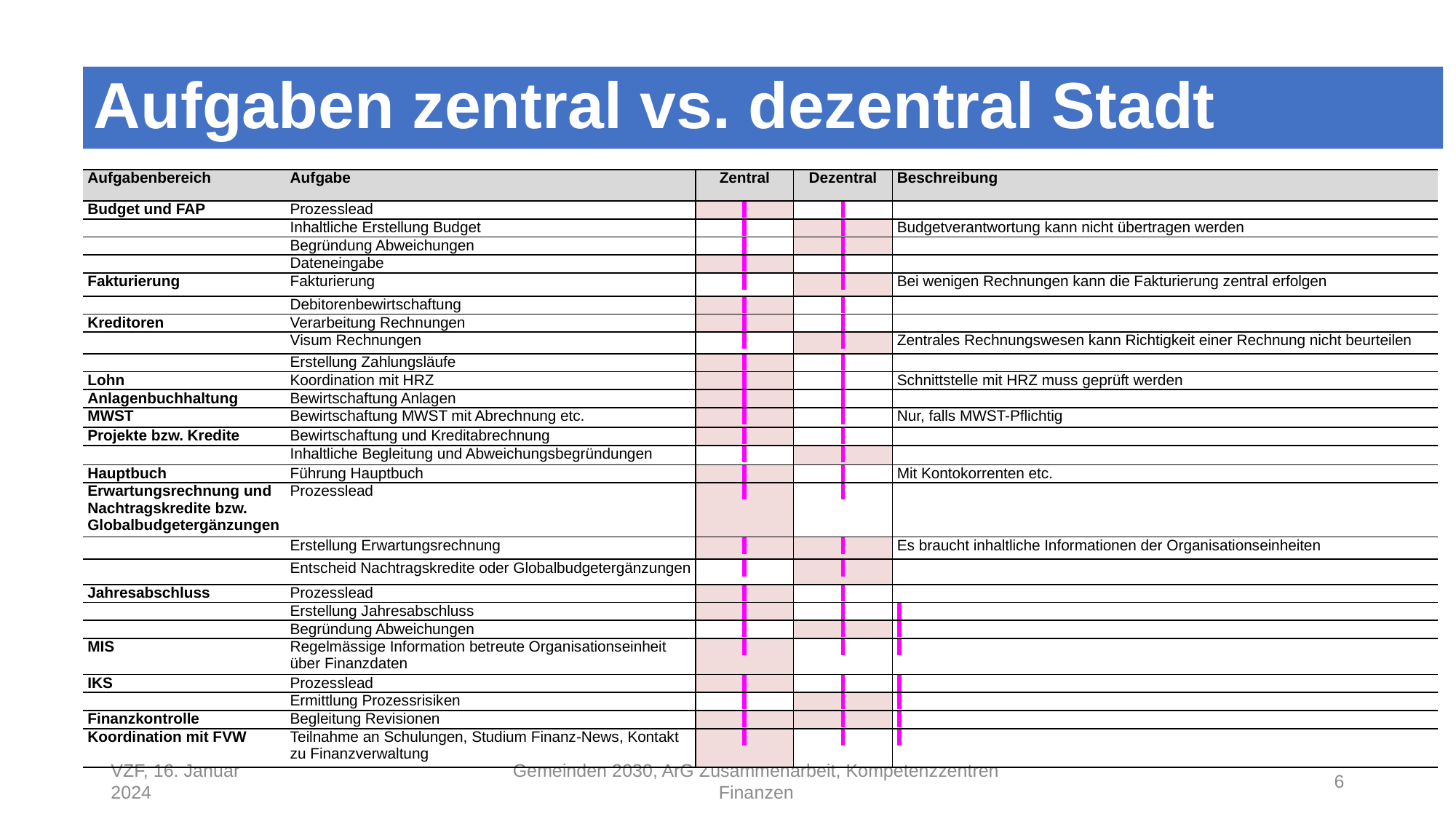

Aufgaben zentral vs. dezentral Stadt Zürich
| Aufgabenbereich | Aufgabe | Zentral | Dezentral | Beschreibung |
| --- | --- | --- | --- | --- |
| Budget und FAP | Prozesslead |  |  |  |
|  | Inhaltliche Erstellung Budget |  |  | Budgetverantwortung kann nicht übertragen werden |
|  | Begründung Abweichungen |  |  |  |
|  | Dateneingabe |  |  |  |
| Fakturierung | Fakturierung |  |  | Bei wenigen Rechnungen kann die Fakturierung zentral erfolgen |
|  | Debitorenbewirtschaftung |  |  |  |
| Kreditoren | Verarbeitung Rechnungen |  |  |  |
|  | Visum Rechnungen |  |  | Zentrales Rechnungswesen kann Richtigkeit einer Rechnung nicht beurteilen |
|  | Erstellung Zahlungsläufe |  |  |  |
| Lohn | Koordination mit HRZ |  |  | Schnittstelle mit HRZ muss geprüft werden |
| Anlagenbuchhaltung | Bewirtschaftung Anlagen |  |  |  |
| MWST | Bewirtschaftung MWST mit Abrechnung etc. |  |  | Nur, falls MWST-Pflichtig |
| Projekte bzw. Kredite | Bewirtschaftung und Kreditabrechnung |  |  |  |
|  | Inhaltliche Begleitung und Abweichungsbegründungen |  |  |  |
| Hauptbuch | Führung Hauptbuch |  |  | Mit Kontokorrenten etc. |
| Erwartungsrechnung und Nachtragskredite bzw. Globalbudgetergänzungen | Prozesslead |  |  |  |
|  | Erstellung Erwartungsrechnung |  |  | Es braucht inhaltliche Informationen der Organisationseinheiten |
|  | Entscheid Nachtragskredite oder Globalbudgetergänzungen |  |  |  |
| Jahresabschluss | Prozesslead |  |  |  |
|  | Erstellung Jahresabschluss |  |  |  |
|  | Begründung Abweichungen |  |  |  |
| MIS | Regelmässige Information betreute Organisationseinheit über Finanzdaten |  |  |  |
| IKS | Prozesslead |  |  |  |
|  | Ermittlung Prozessrisiken |  |  |  |
| Finanzkontrolle | Begleitung Revisionen |  |  |  |
| Koordination mit FVW | Teilnahme an Schulungen, Studium Finanz-News, Kontakt zu Finanzverwaltung |  |  |  |

VZF, 16. Januar 2024
Gemeinden 2030, ArG Zusammenarbeit, Kompetenzzentren Finanzen
6